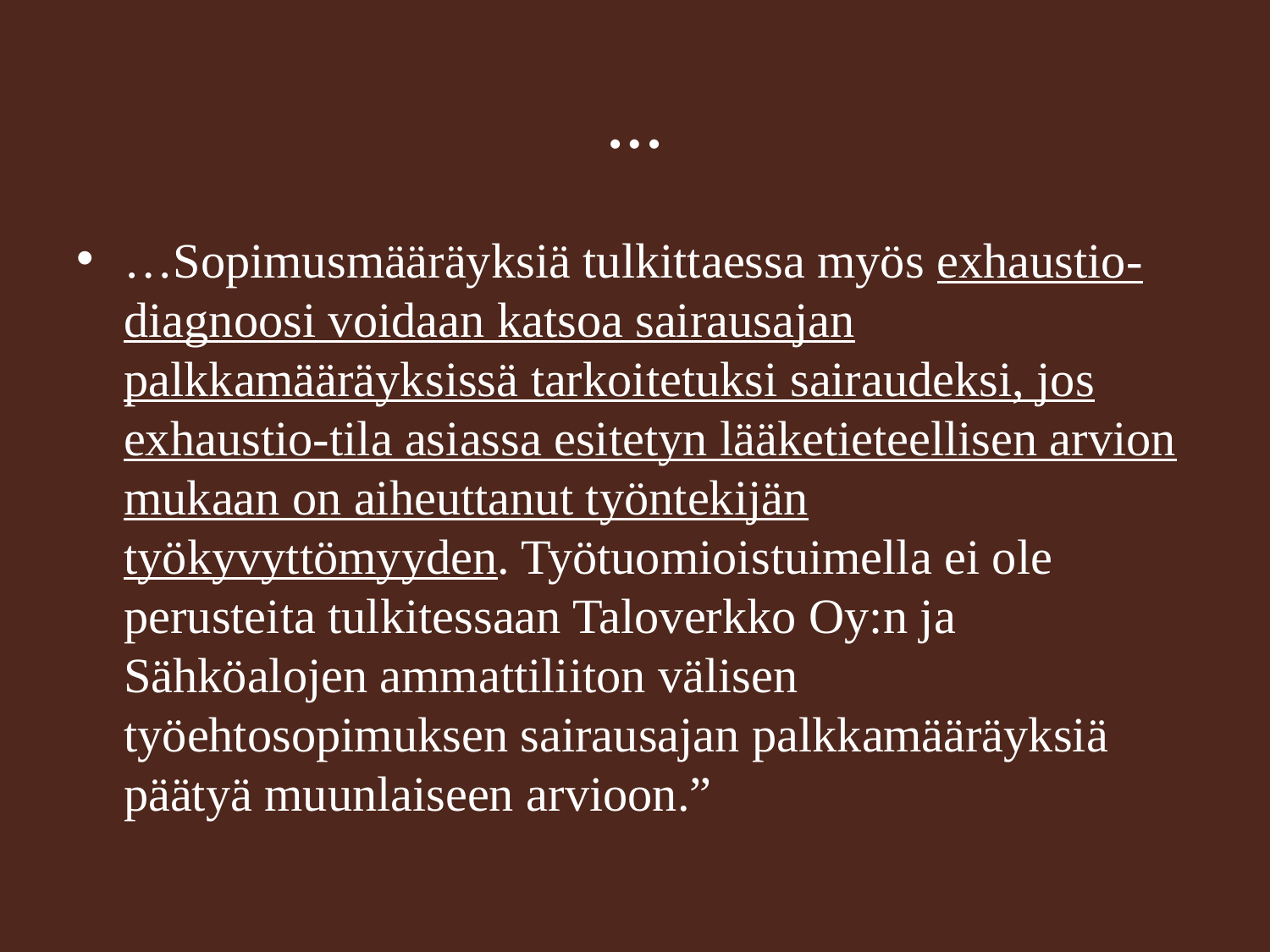

# …
…Sopimusmääräyksiä tulkittaessa myös exhaustio-diagnoosi voidaan katsoa sairausajan palkkamääräyksissä tarkoitetuksi sairaudeksi, jos exhaustio-tila asiassa esitetyn lääketieteellisen arvion mukaan on aiheuttanut työntekijän työkyvyttömyyden. Työtuomioistuimella ei ole perusteita tulkitessaan Taloverkko Oy:n ja Sähköalojen ammattiliiton välisen työehtosopimuksen sairausajan palkkamääräyksiä päätyä muunlaiseen arvioon.”